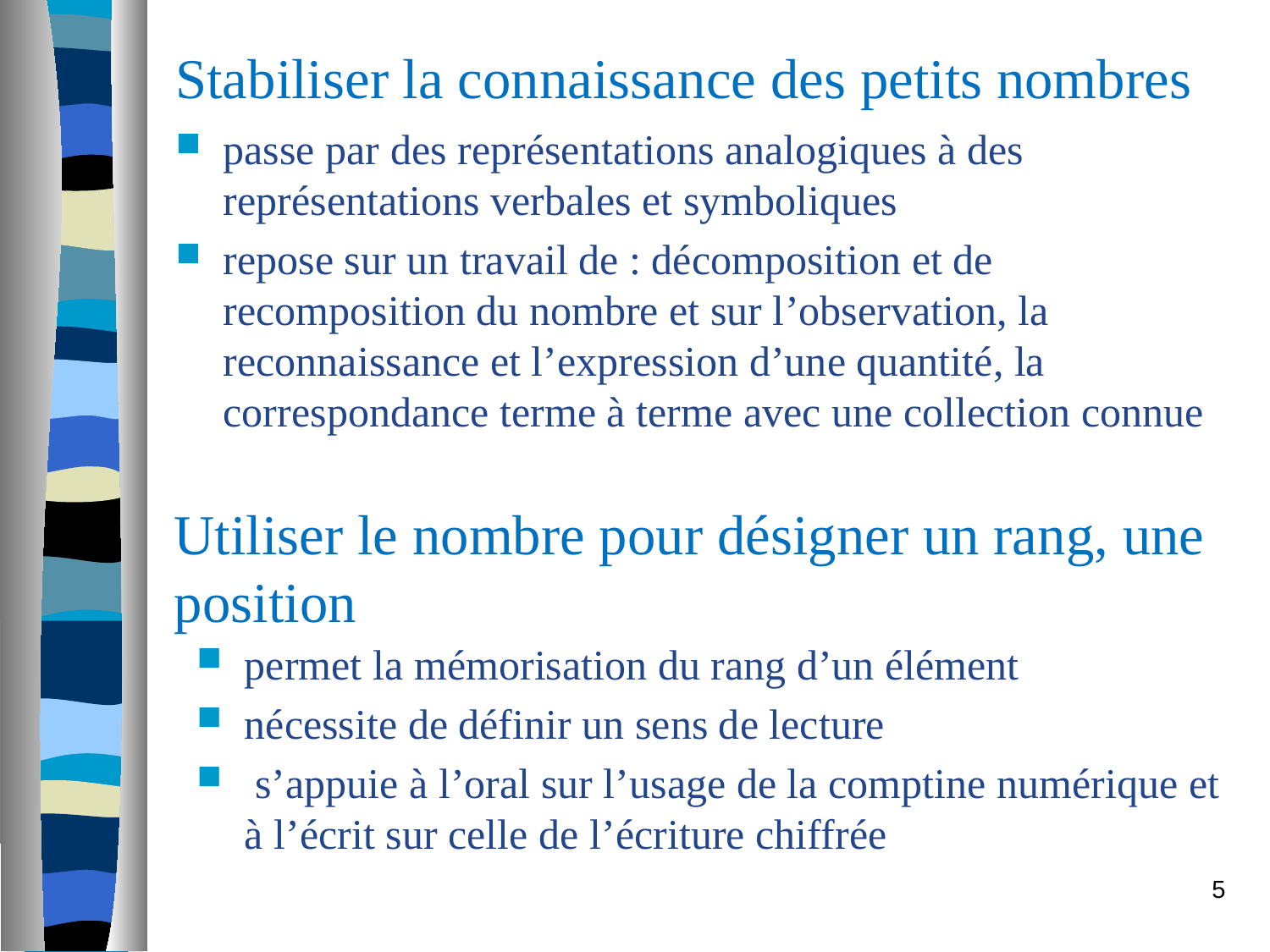

# Stabiliser la connaissance des petits nombres
passe par des représentations analogiques à des représentations verbales et symboliques
repose sur un travail de : décomposition et de recomposition du nombre et sur l’observation, la reconnaissance et l’expression d’une quantité, la correspondance terme à terme avec une collection connue
Utiliser le nombre pour désigner un rang, une position
permet la mémorisation du rang d’un élément
nécessite de définir un sens de lecture
 s’appuie à l’oral sur l’usage de la comptine numérique et à l’écrit sur celle de l’écriture chiffrée

5